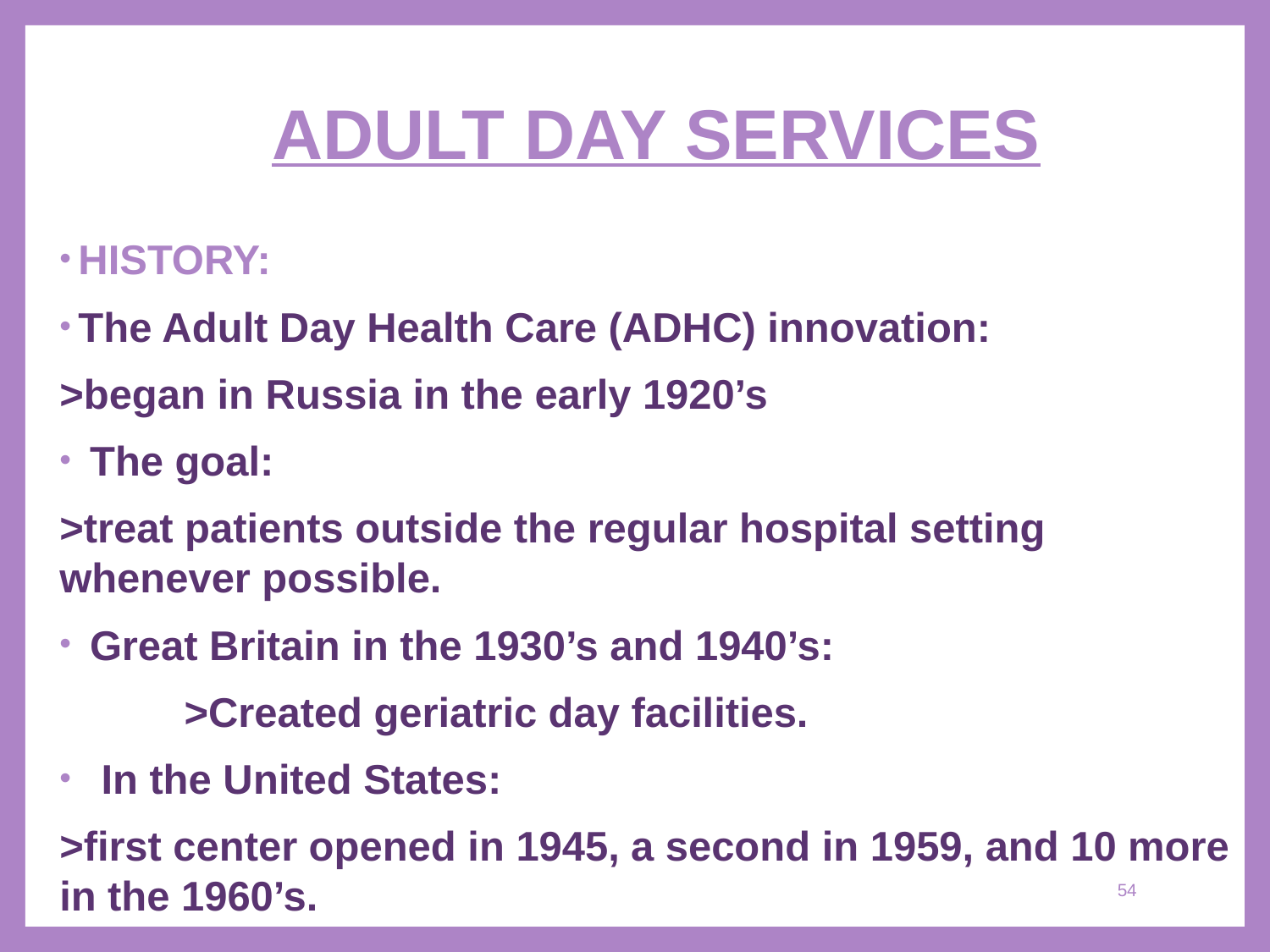

# ADULT DAY SERVICES
HISTORY:
The Adult Day Health Care (ADHC) innovation:
	>began in Russia in the early 1920’s
 The goal:
	>treat patients outside the regular hospital setting 	  whenever possible.
 Great Britain in the 1930’s and 1940’s:
 	>Created geriatric day facilities.
  In the United States:
	>first center opened in 1945, a second in 1959, and 10 more in the 1960’s.

54